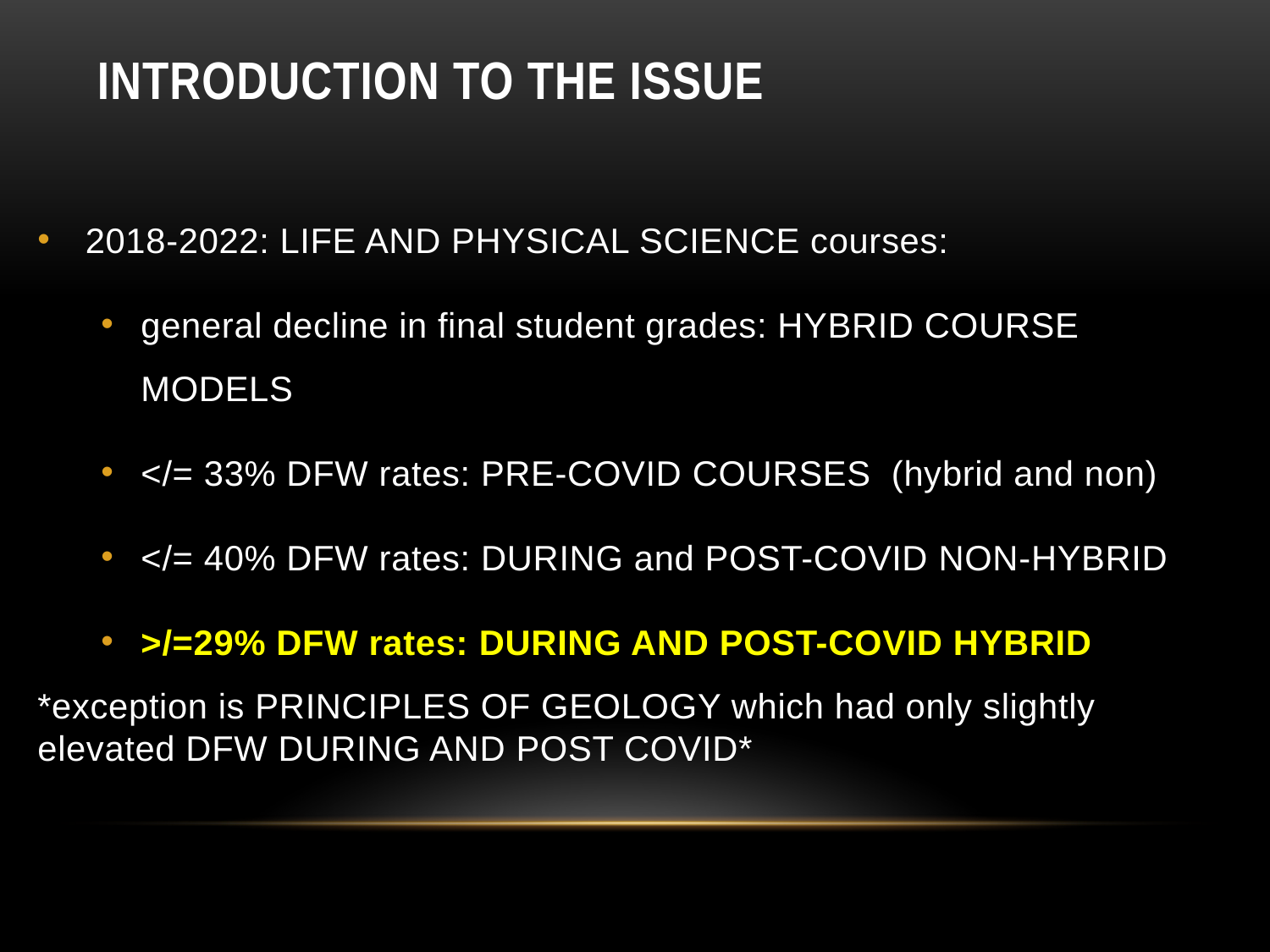

# Introduction to the issue
2018-2022: LIFE AND PHYSICAL SCIENCE courses:
general decline in final student grades: HYBRID COURSE MODELS
</= 33% DFW rates: PRE-COVID COURSES  (hybrid and non)
</= 40% DFW rates: DURING and POST-COVID NON-HYBRID
>/=29% DFW rates: DURING AND POST-COVID HYBRID
*exception is PRINCIPLES OF GEOLOGY which had only slightly elevated DFW DURING AND POST COVID*